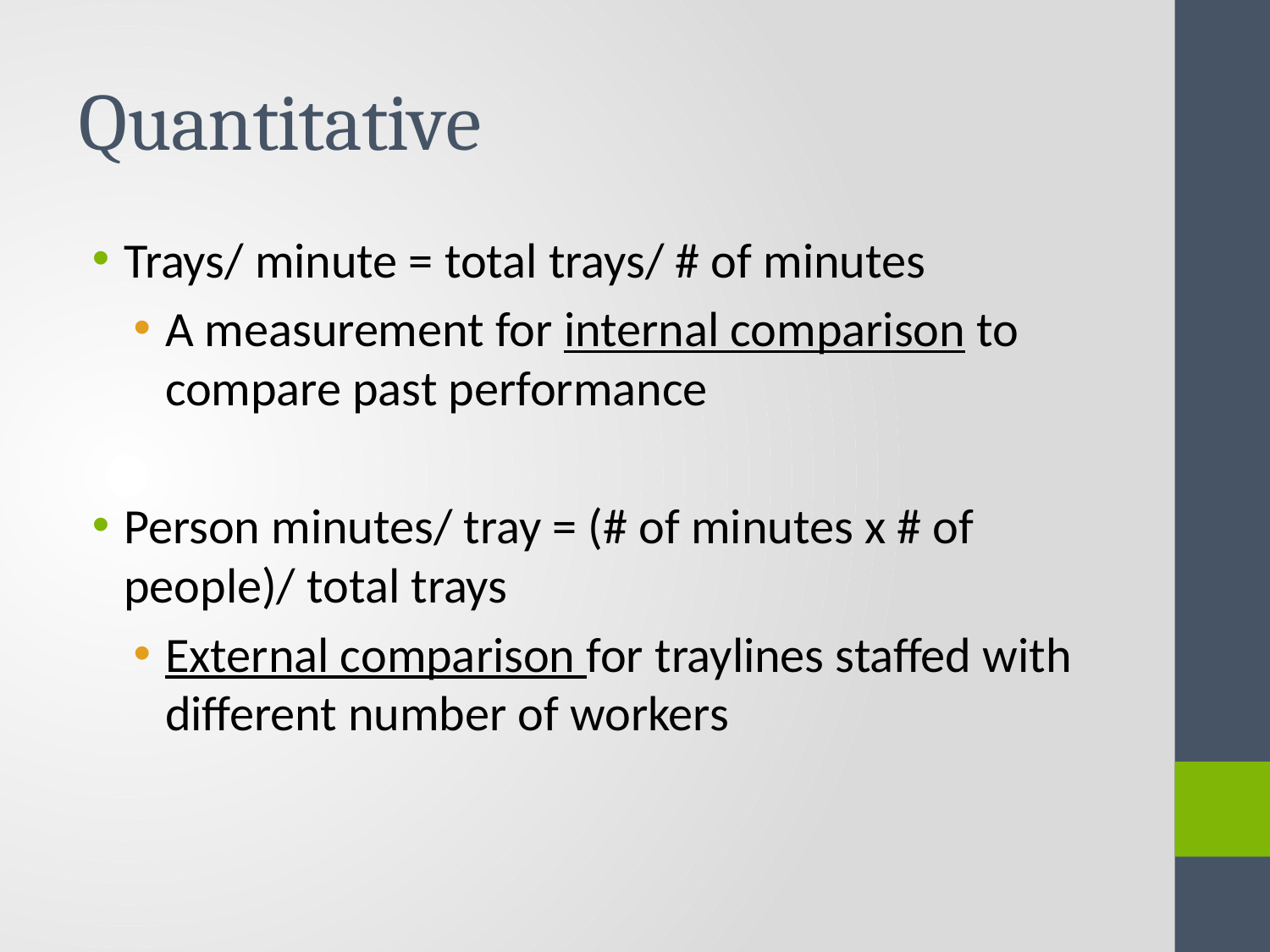

# Quantitative
Trays/ minute = total trays/ # of minutes
A measurement for internal comparison to compare past performance

Person minutes/ tray = (# of minutes x # of people)/ total trays
External comparison for traylines staffed with different number of workers